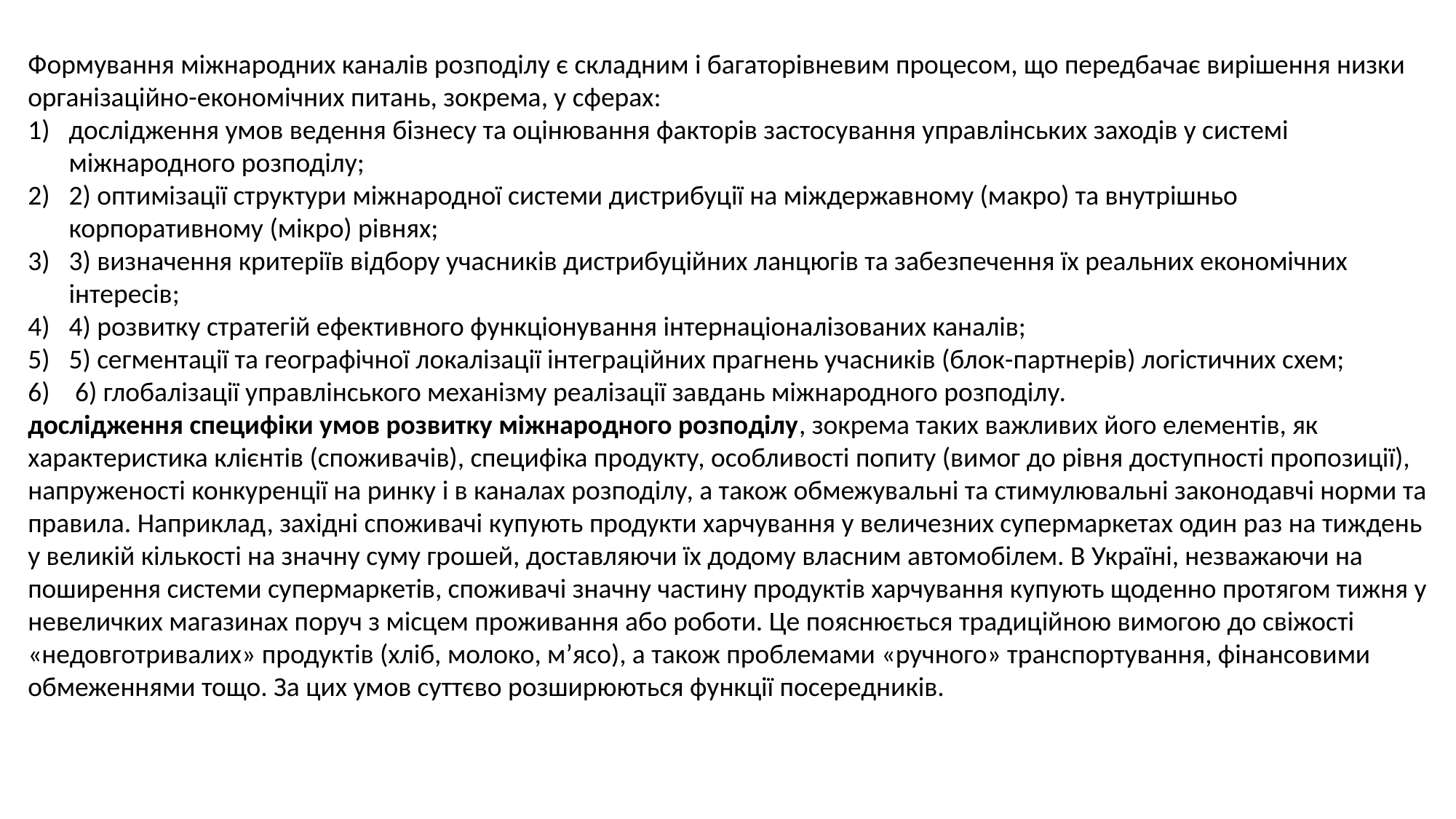

Формування міжнародних каналів розподілу є складним і багаторівневим процесом, що передбачає вирішення низки організаційно-економічних питань, зокрема, у сферах:
дослідження умов ведення бізнесу та оцінювання факторів застосування управлінських заходів у системі міжнародного розподілу;
2) оптимізації структури міжнародної системи дистрибуції на міждержавному (макро) та внутрішньо корпоративному (мікро) рівнях;
3) визначення критеріїв відбору учасників дистрибуційних ланцюгів та забезпечення їх реальних економічних інтересів;
4) розвитку стратегій ефективного функціонування інтернаціоналізованих каналів;
5) сегментації та географічної локалізації інтеграційних прагнень учасників (блок-партнерів) логістичних схем;
 6) глобалізації управлінського механізму реалізації завдань міжнародного розподілу.
дослідження специфіки умов розвитку міжнародного розподілу, зокрема таких важливих його елементів, як характеристика клієнтів (споживачів), специфіка продукту, особливості попиту (вимог до рівня доступності пропозиції), напруженості конкуренції на ринку і в каналах розподілу, а також обмежувальні та стимулювальні законодавчі норми та правила. Наприклад, західні споживачі купують продукти харчування у величезних супермаркетах один раз на тиждень у великій кількості на значну суму грошей, доставляючи їх додому власним автомобілем. В Україні, незважаючи на поширення системи супермаркетів, споживачі значну частину продуктів харчування купують щоденно протягом тижня у невеличких магазинах поруч з місцем проживання або роботи. Це пояснюється традиційною вимогою до свіжості «недовготривалих» продуктів (хліб, молоко, м’ясо), а також проблемами «ручного» транспортування, фінансовими обмеженнями тощо. За цих умов суттєво розширюються функції посередників.